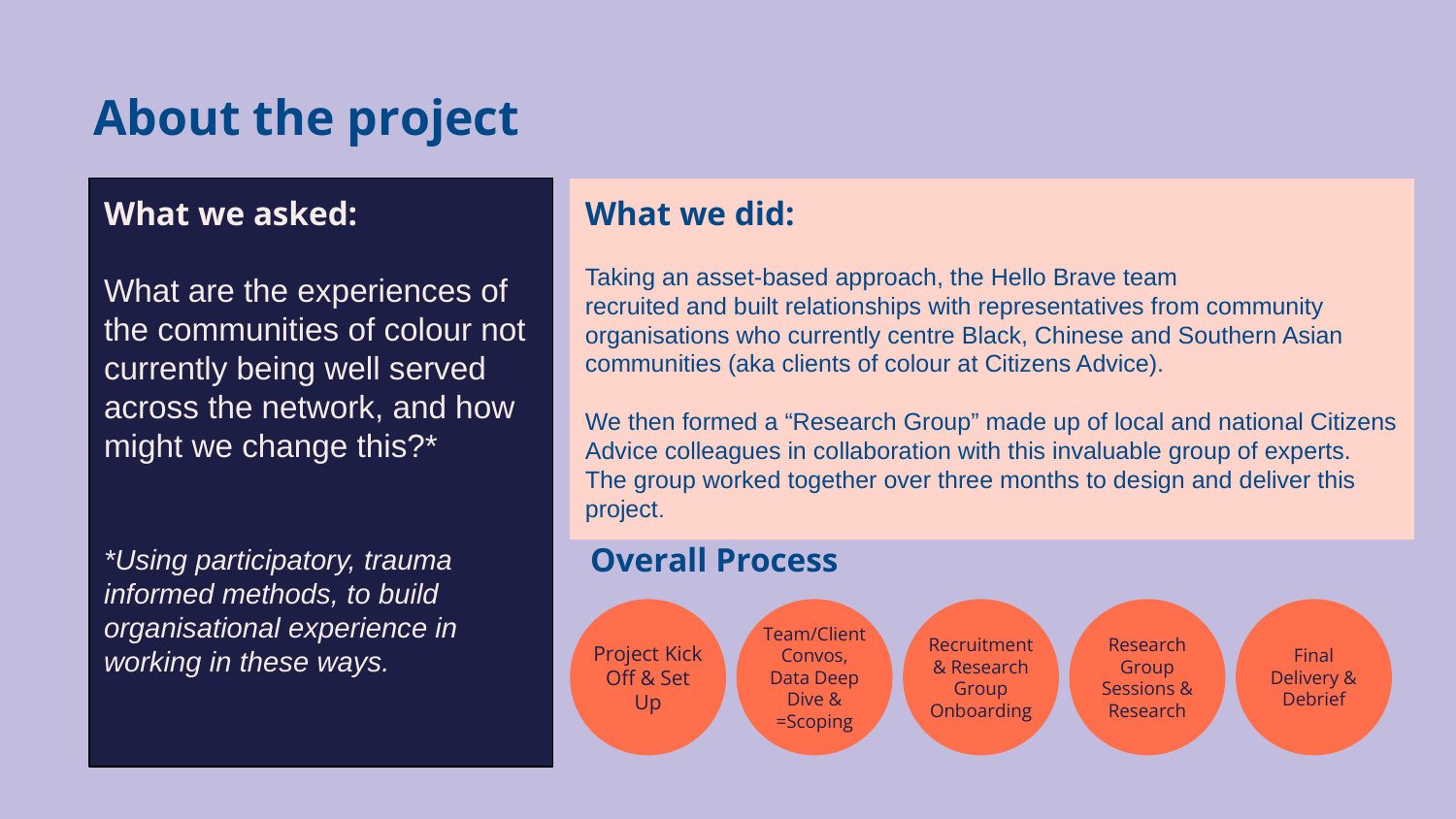

About the project

What we asked:

What are the experiences of the communities of colour not currently being well served across the network, and how might we change this?*

*Using participatory, trauma informed methods, to build organisational experience in working in these ways.

What we did:

Taking an asset-based approach, the Hello Brave team
recruited and built relationships with representatives from community organisations who currently centre Black, Chinese and Southern Asian communities (aka clients of colour at Citizens Advice).

We then formed a “Research Group” made up of local and national Citizens Advice colleagues in collaboration with this invaluable group of experts. The group worked together over three months to design and deliver this project.
Overall Process
Project Kick Off & Set Up
Team/Client Convos, Data Deep Dive & =Scoping
Recruitment & Research Group Onboarding
Research Group Sessions & Research
Final Delivery & Debrief